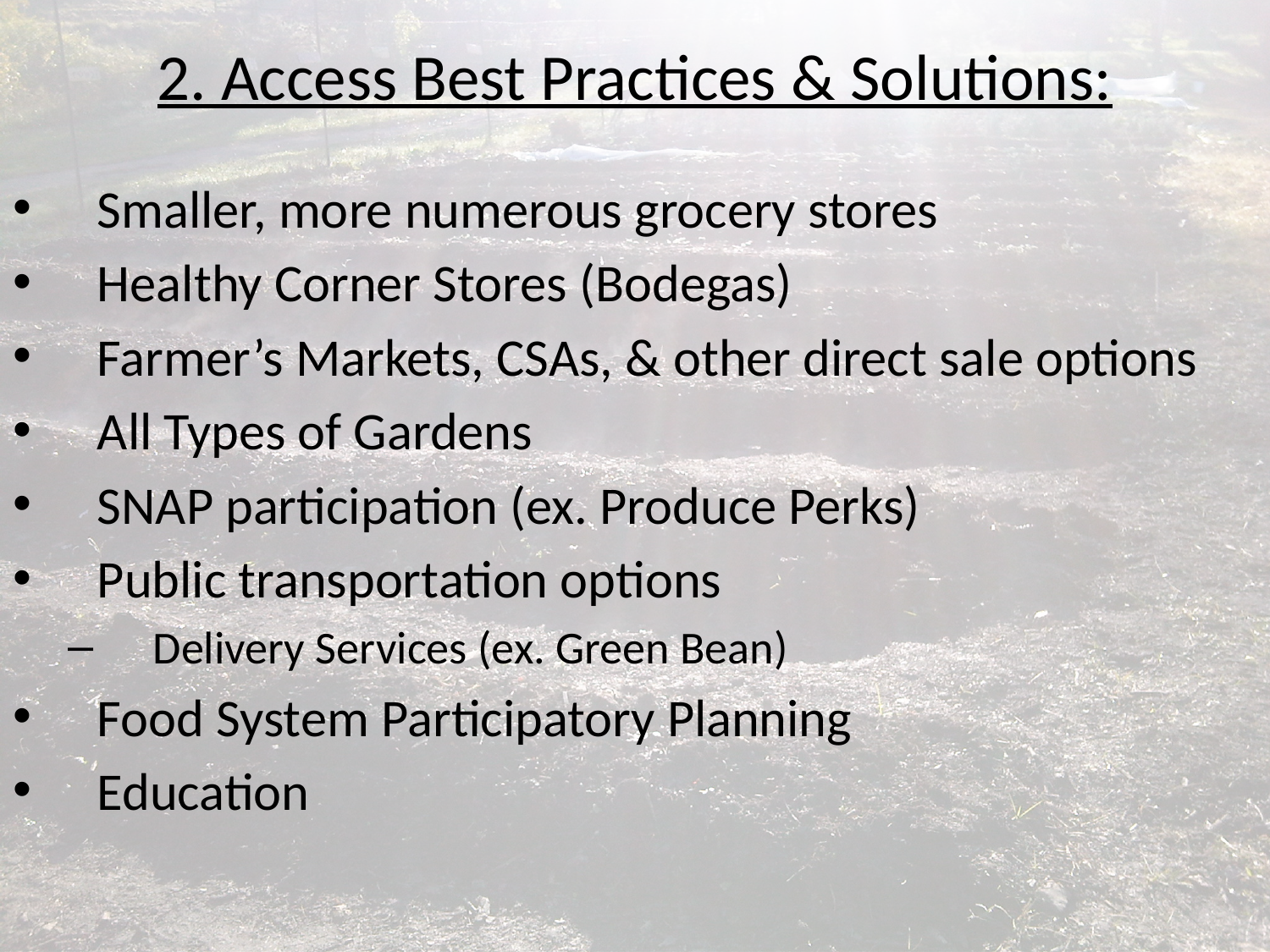

# 2. Access Best Practices & Solutions:
Smaller, more numerous grocery stores
Healthy Corner Stores (Bodegas)
Farmer’s Markets, CSAs, & other direct sale options
All Types of Gardens
SNAP participation (ex. Produce Perks)
Public transportation options
Delivery Services (ex. Green Bean)
Food System Participatory Planning
Education